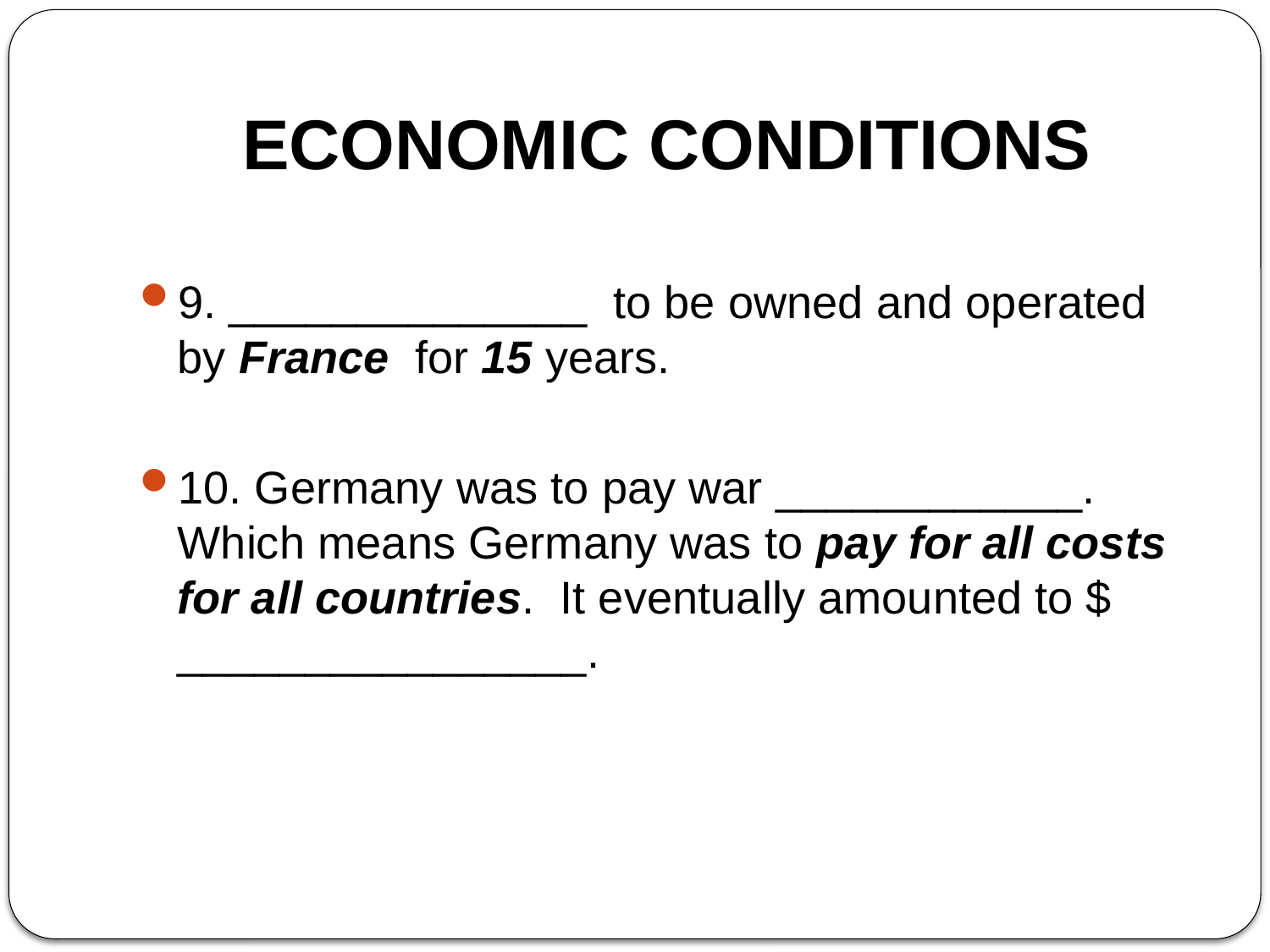

# ECONOMIC CONDITIONS

9. ______________  to be owned and operated by France  for 15 years.

10. Germany was to pay war ____________.  Which means Germany was to pay for all costs for all countries.  It eventually amounted to $ ________________.